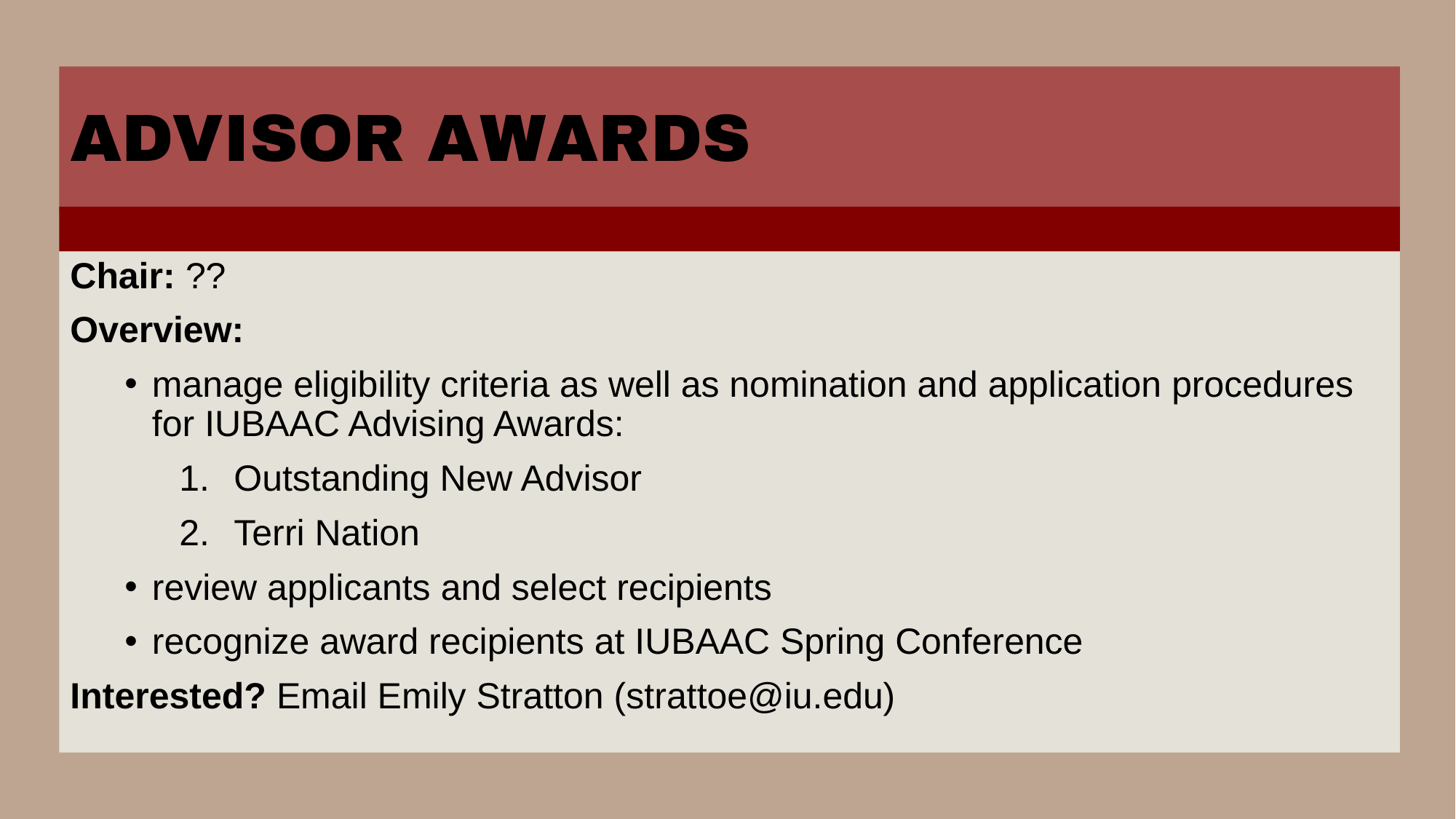

# ADVISOR AWARDS

Chair: ??
Overview:
manage eligibility criteria as well as nomination and application procedures for IUBAAC Advising Awards:
Outstanding New Advisor
Terri Nation
review applicants and select recipients
recognize award recipients at IUBAAC Spring Conference
Interested? Email Emily Stratton (strattoe@iu.edu)